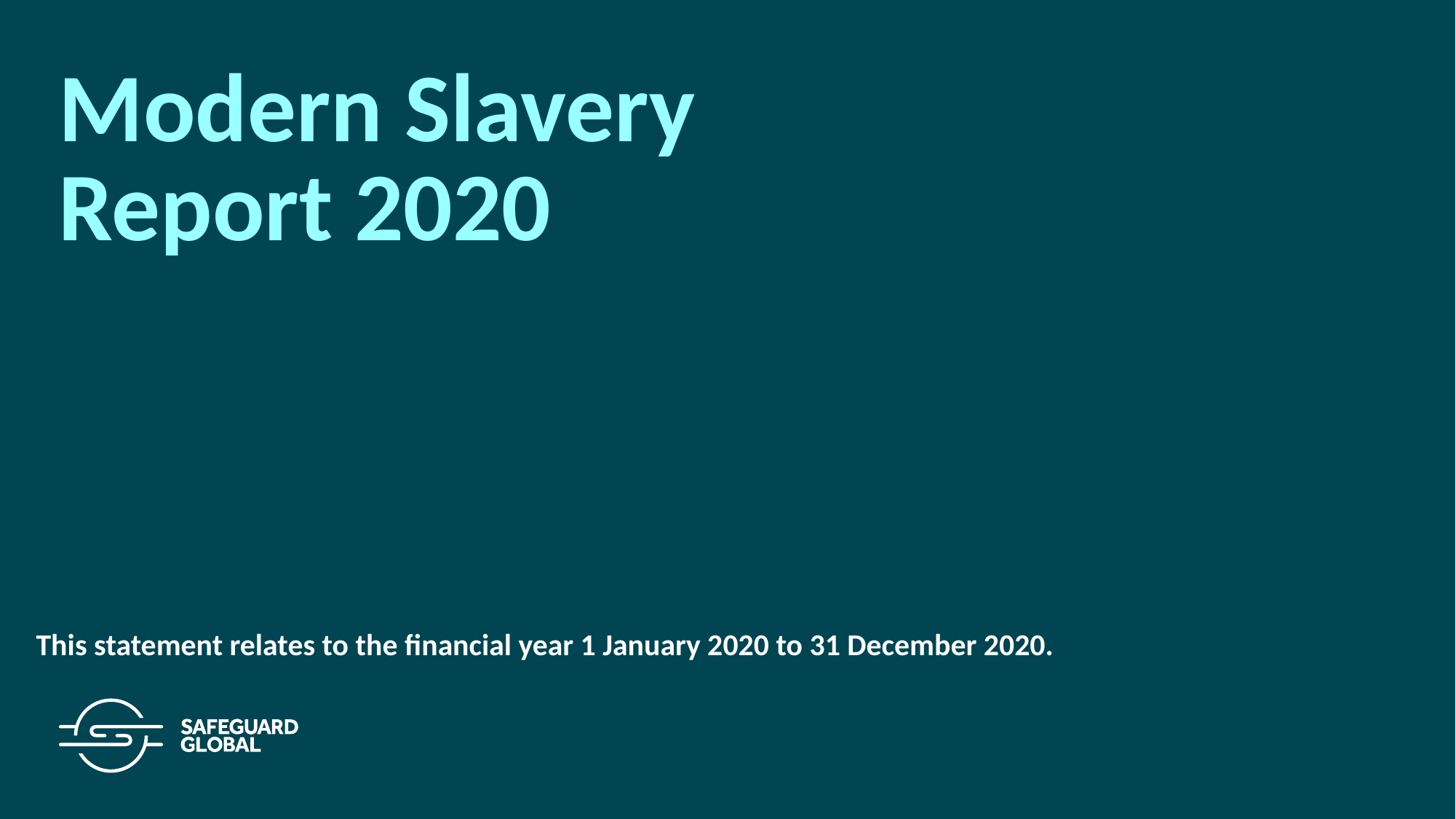

# Modern Slavery Report 2020
This statement relates to the financial year 1 January 2020 to 31 December 2020.